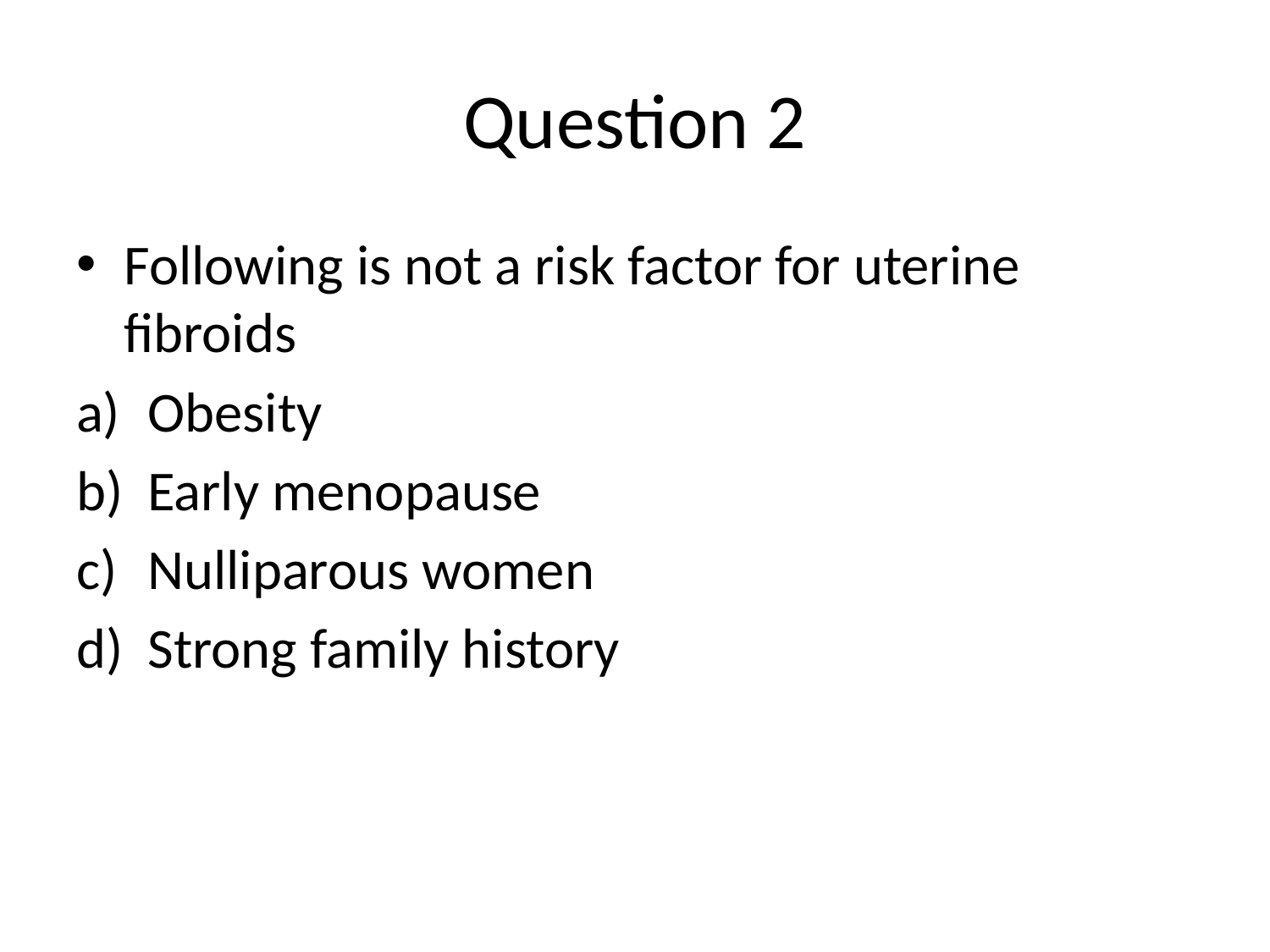

# Question 2
Following is not a risk factor for uterine fibroids
Obesity
Early menopause
Nulliparous women
Strong family history